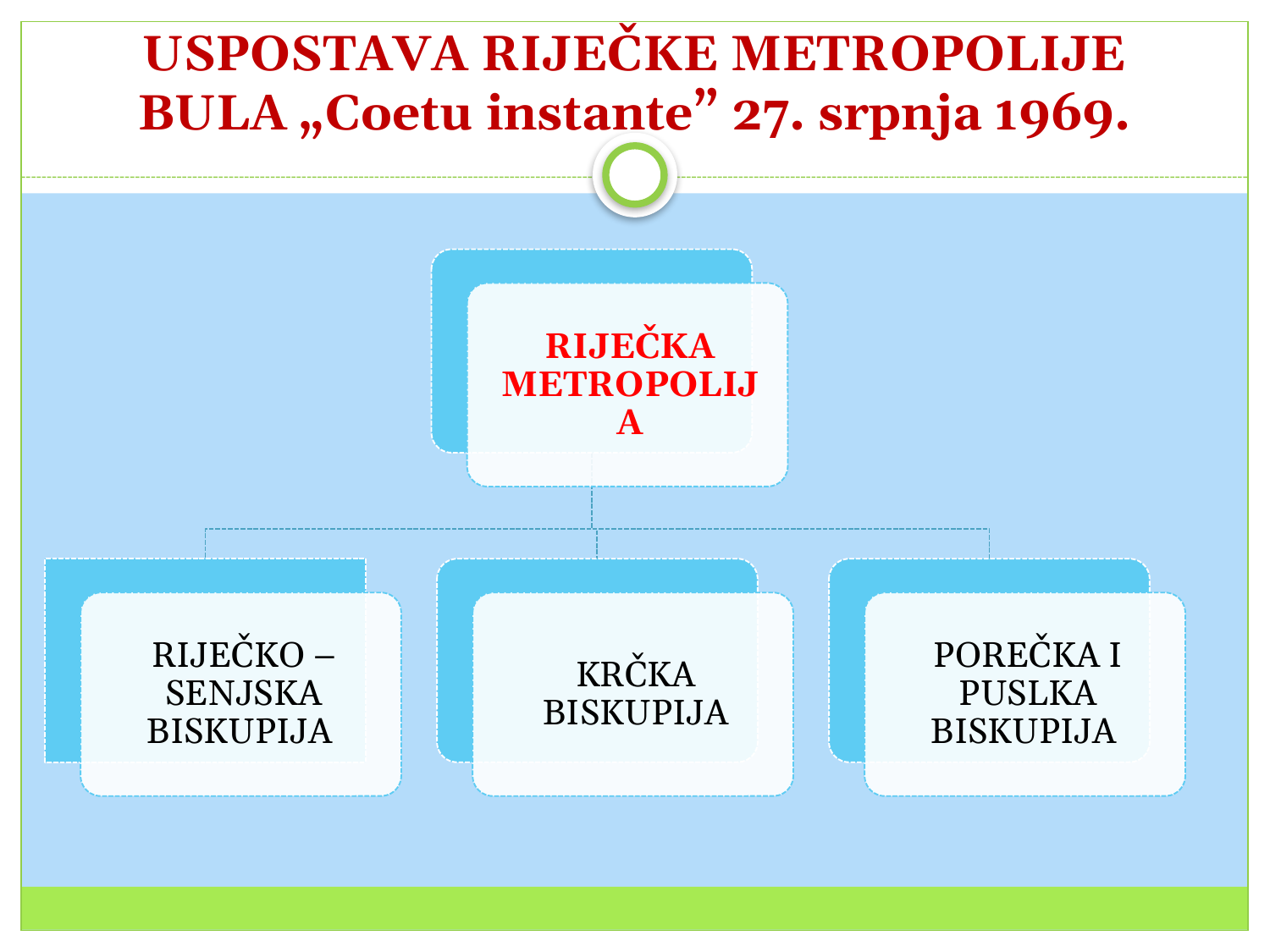

# USPOSTAVA RIJEČKE METROPOLIJE BULA „Coetu instante” 27. srpnja 1969.
RIJEČKA METROPOLIJA
RIJEČKO – SENJSKA BISKUPIJA
KRČKA BISKUPIJA
POREČKA I PUSLKA BISKUPIJA